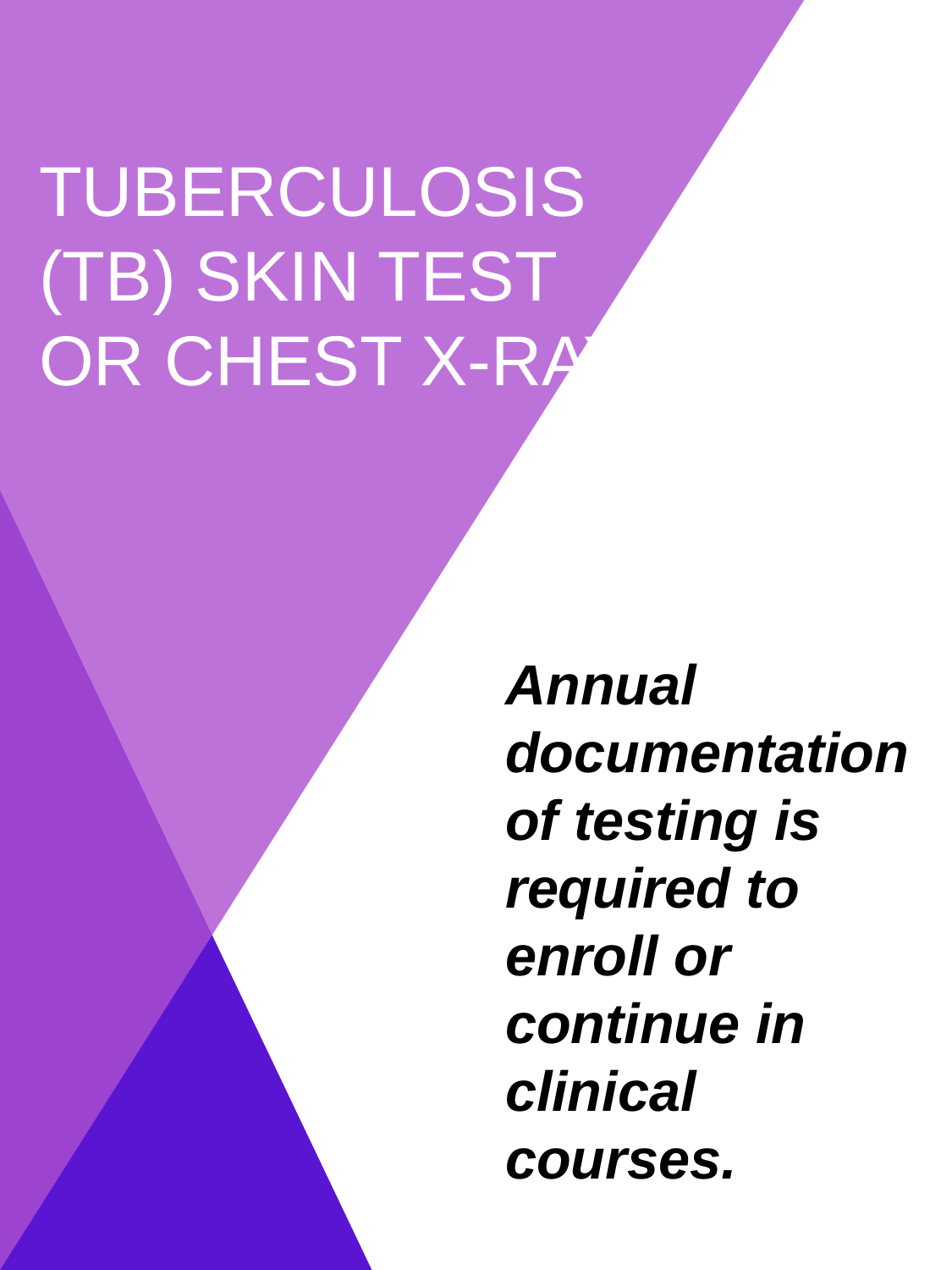

# Tuberculosis (TB) skin test or chest x-ray
	Annual documentation of testing is required to enroll or continue in clinical courses.